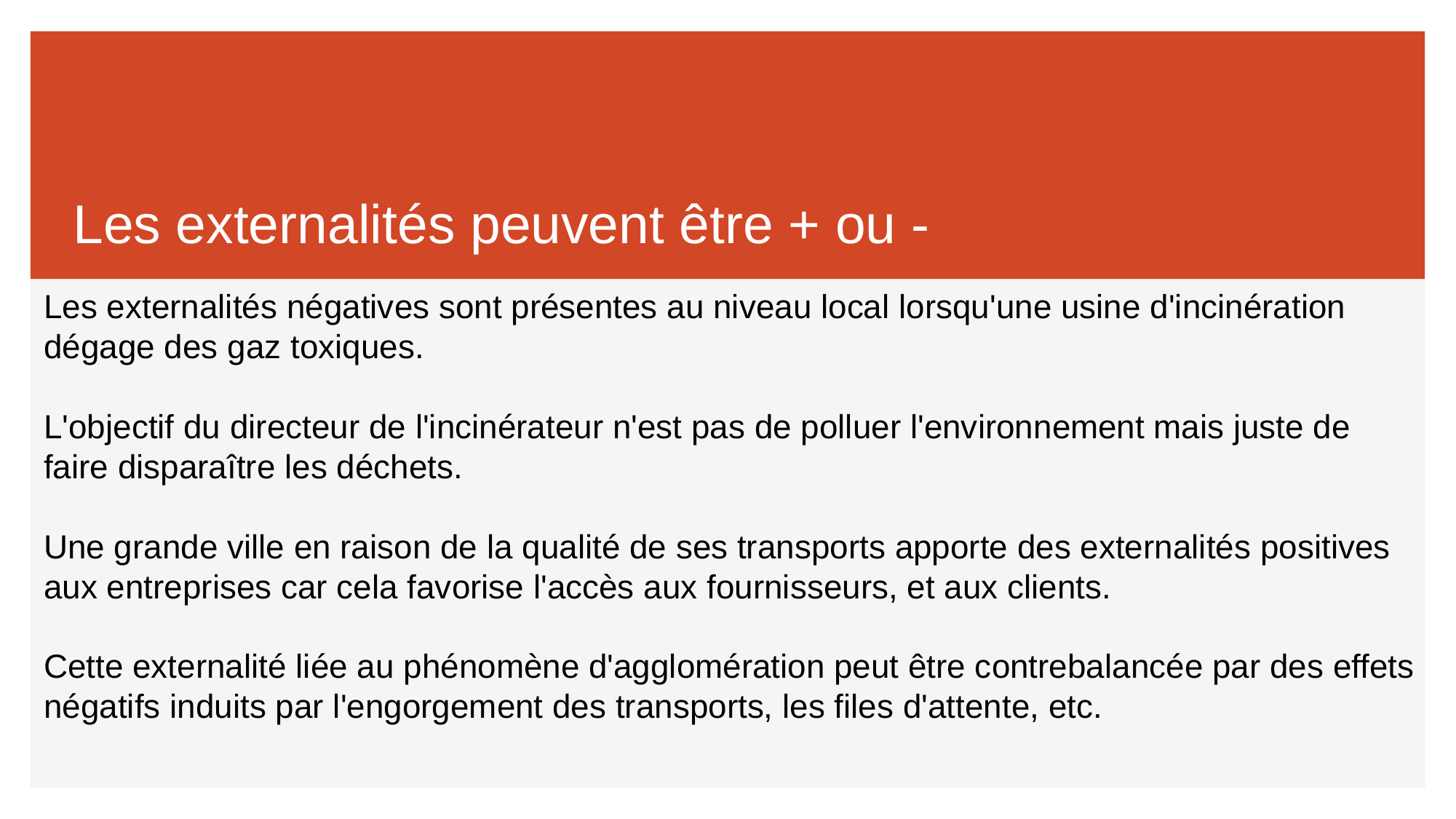

# Les externalités peuvent être + ou -
Les externalités négatives sont présentes au niveau local lorsqu'une usine d'incinération dégage des gaz toxiques.

L'objectif du directeur de l'incinérateur n'est pas de polluer l'environnement mais juste de faire disparaître les déchets.

Une grande ville en raison de la qualité de ses transports apporte des externalités positives aux entreprises car cela favorise l'accès aux fournisseurs, et aux clients.

Cette externalité liée au phénomène d'agglomération peut être contrebalancée par des effets négatifs induits par l'engorgement des transports, les files d'attente, etc.